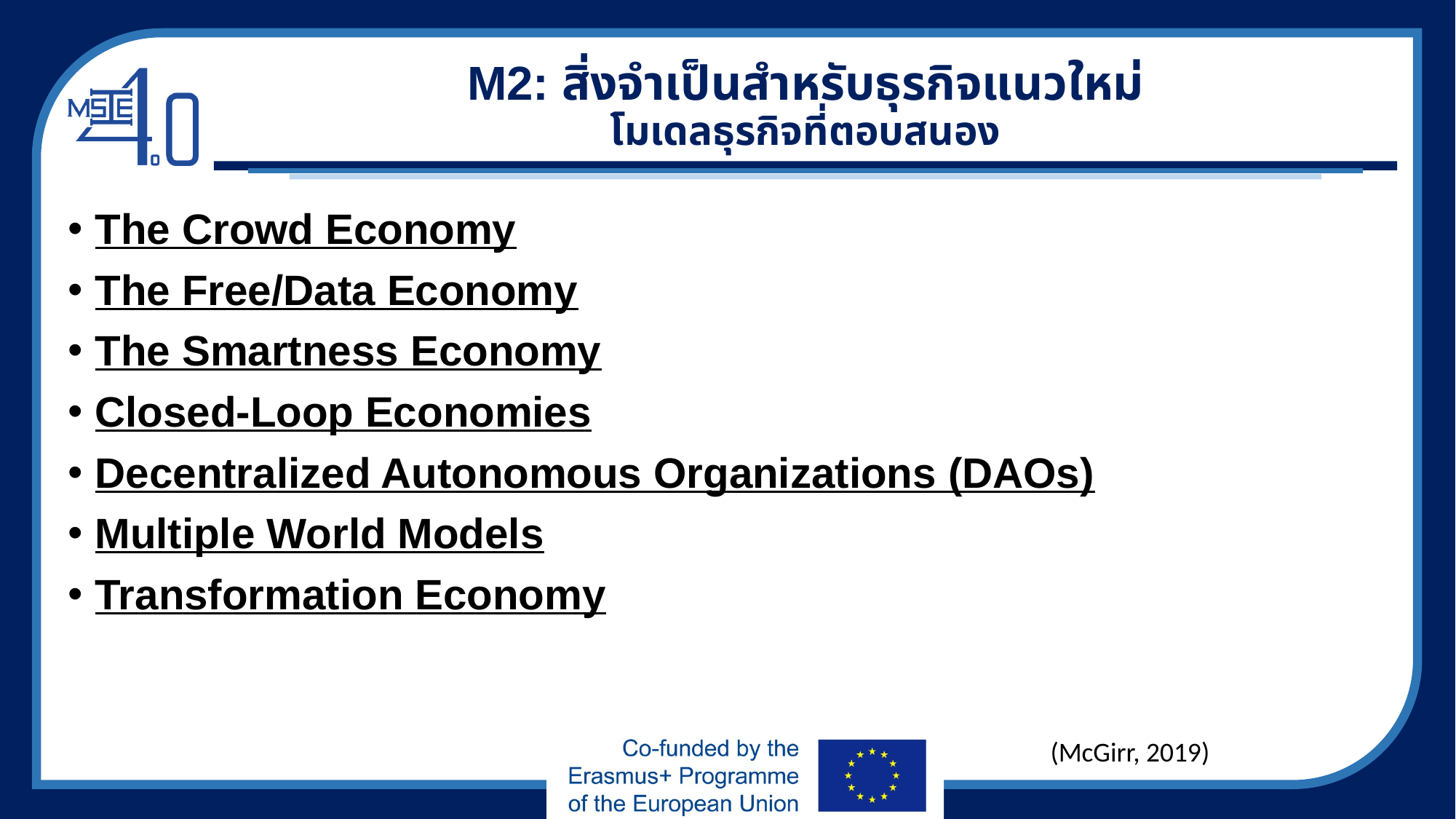

# M2: สิ่งจำเป็นสำหรับธุรกิจแนวใหม่ โมเดลธุรกิจที่ตอบสนอง
The Crowd Economy
The Free/Data Economy
The Smartness Economy
Closed-Loop Economies
Decentralized Autonomous Organizations (DAOs)
Multiple World Models
Transformation Economy
(McGirr, 2019)